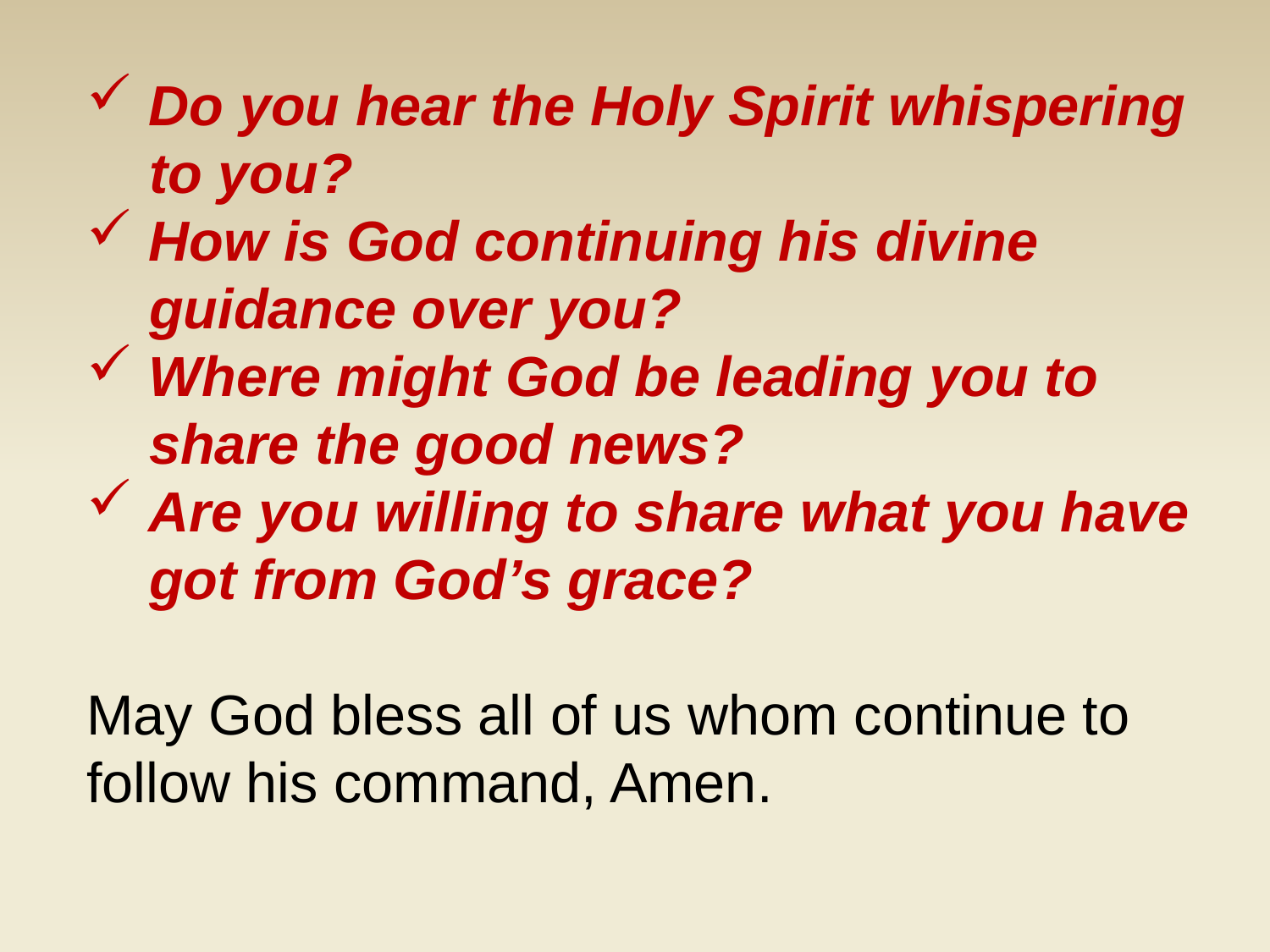

Do you hear the Holy Spirit whispering
    to you?
 How is God continuing his divine
    guidance over you?
 Where might God be leading you to
    share the good news?
 Are you willing to share what you have
    got from God’s grace?

May God bless all of us whom continue to follow his command, Amen.